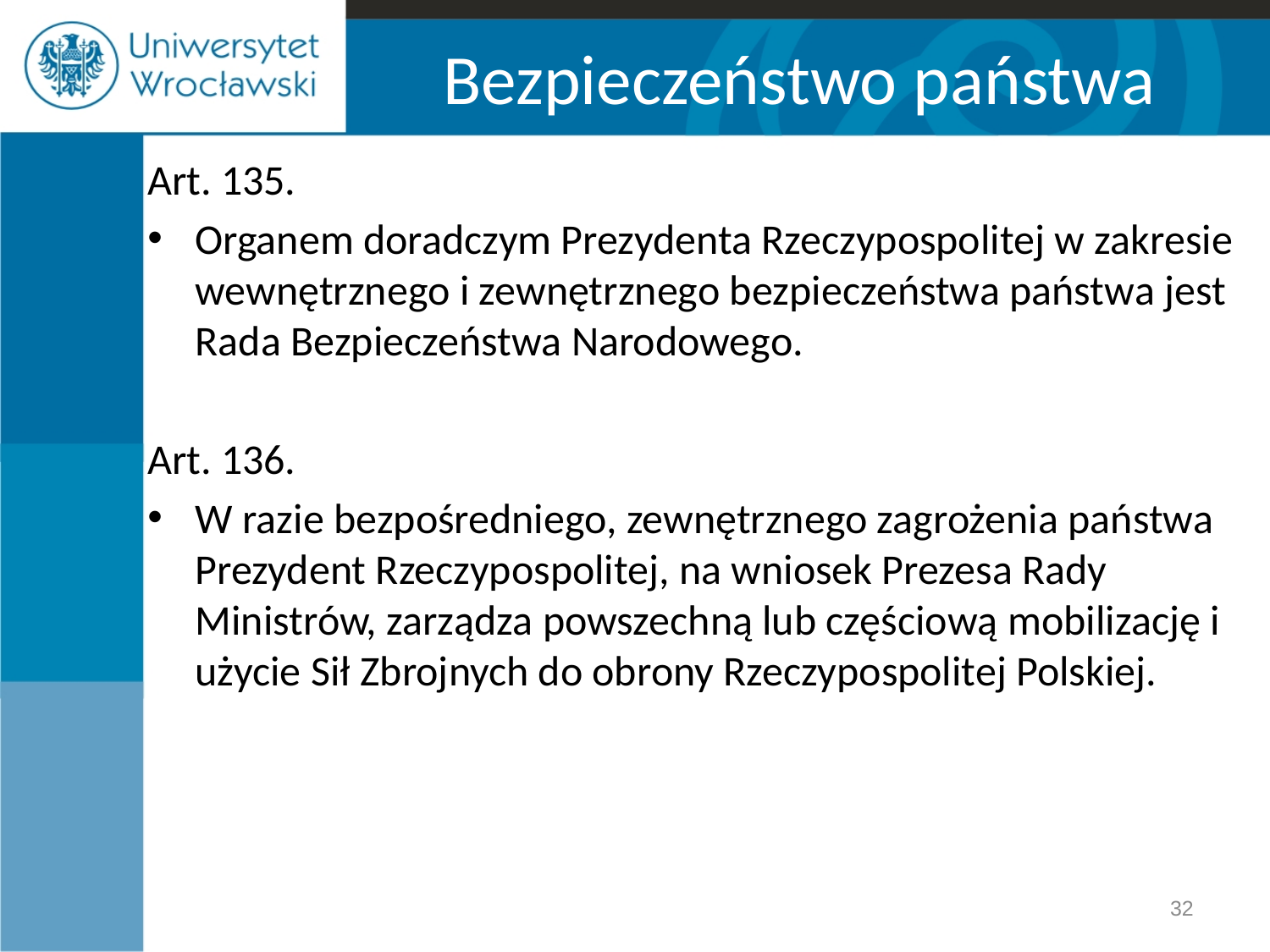

# Bezpieczeństwo państwa
Art. 135.
Organem doradczym Prezydenta Rzeczypospolitej w zakresie wewnętrznego i zewnętrznego bezpieczeństwa państwa jest Rada Bezpieczeństwa Narodowego.

Art. 136.
W razie bezpośredniego, zewnętrznego zagrożenia państwa Prezydent Rzeczypospolitej, na wniosek Prezesa Rady Ministrów, zarządza powszechną lub częściową mobilizację i użycie Sił Zbrojnych do obrony Rzeczypospolitej Polskiej.
32